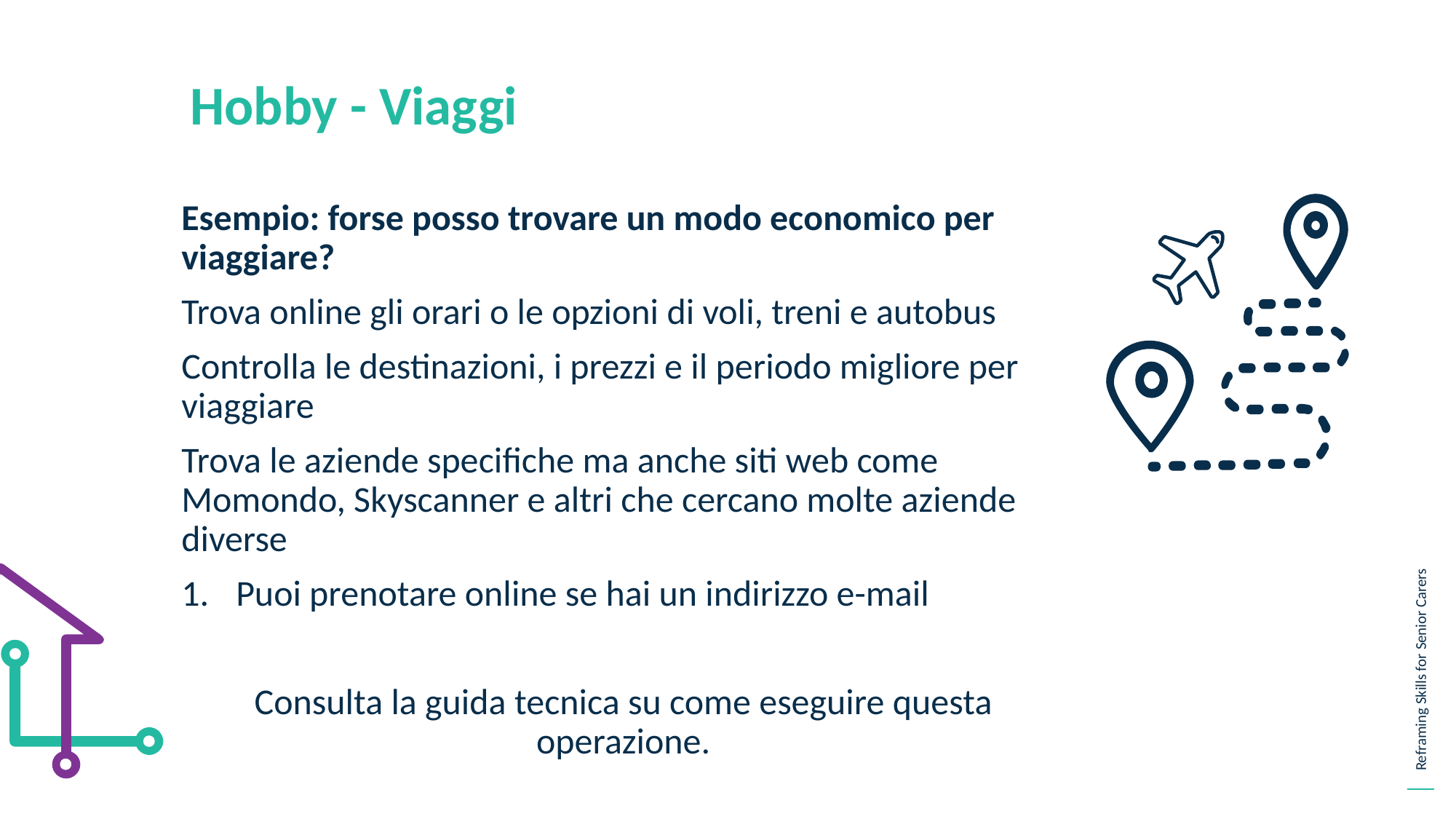

Hobby - Viaggi
Esempio: forse posso trovare un modo economico per viaggiare?
Trova online gli orari o le opzioni di voli, treni e autobus
Controlla le destinazioni, i prezzi e il periodo migliore per viaggiare
Trova le aziende specifiche ma anche siti web come Momondo, Skyscanner e altri che cercano molte aziende diverse
Puoi prenotare online se hai un indirizzo e-mail

Consulta la guida tecnica su come eseguire questa operazione.